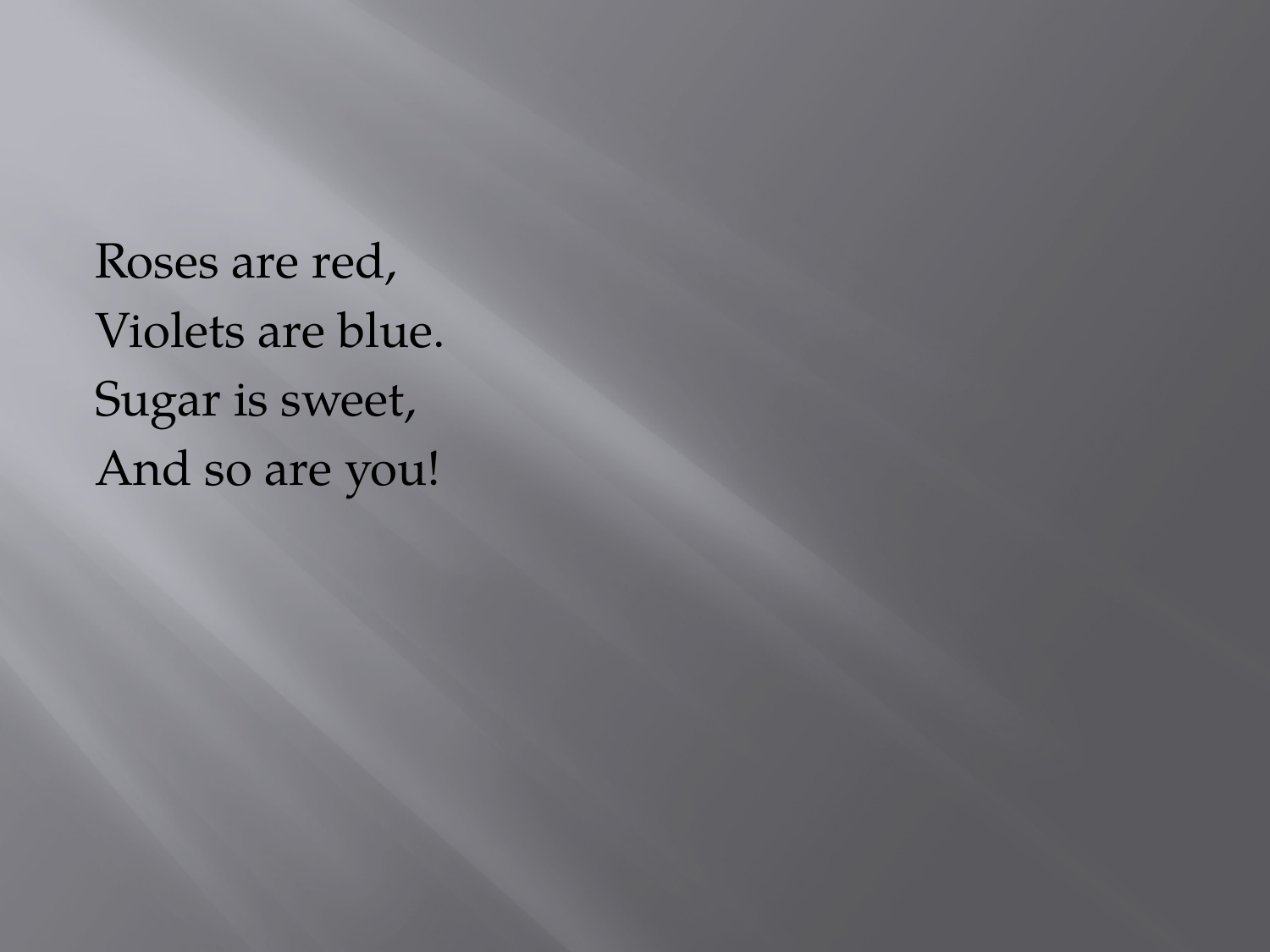

#
Roses are red,
Violets are blue.
Sugar is sweet,
And so are you!